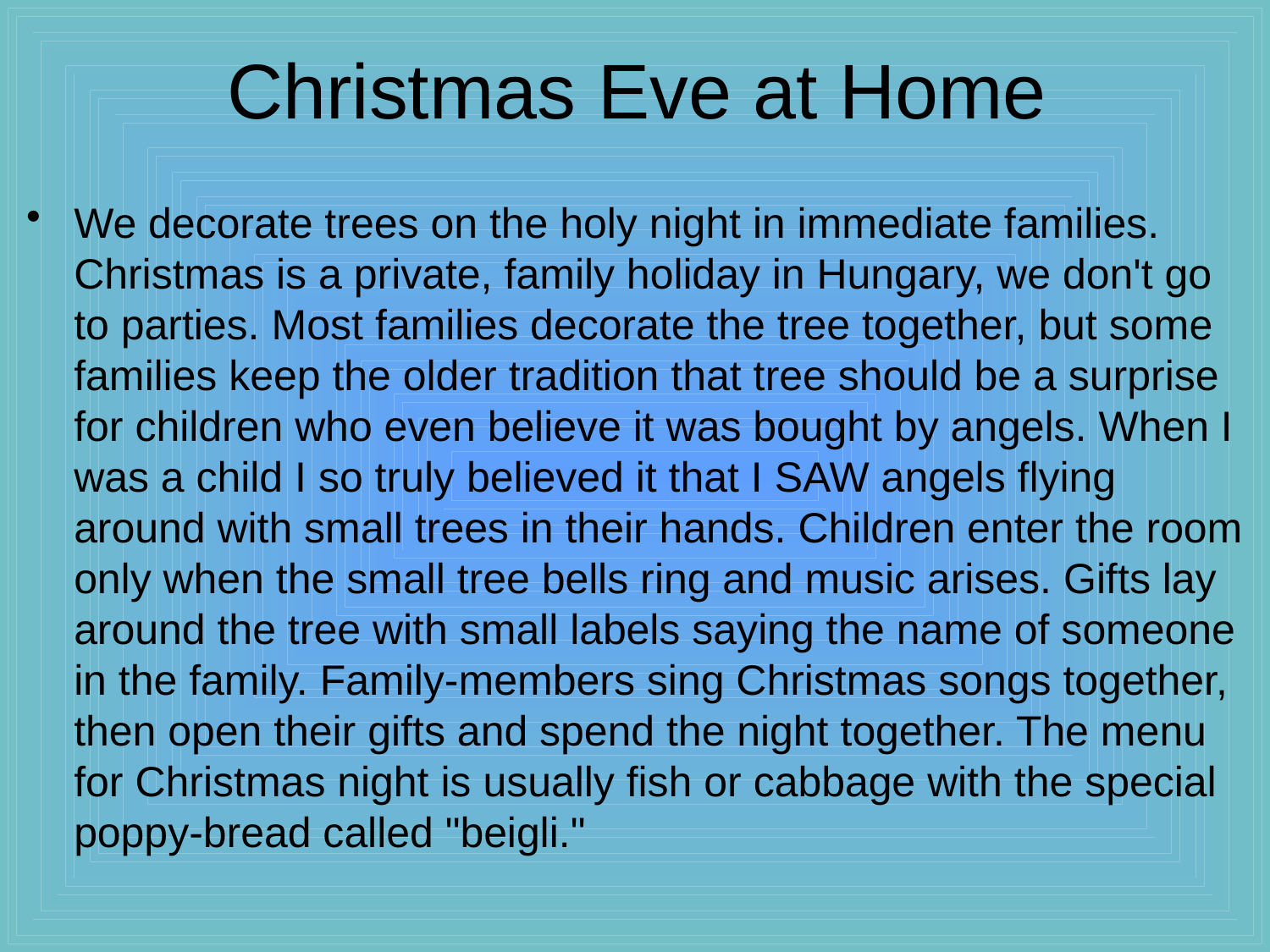

# Christmas Eve at Home
We decorate trees on the holy night in immediate families. Christmas is a private, family holiday in Hungary, we don't go to parties. Most families decorate the tree together, but some families keep the older tradition that tree should be a surprise for children who even believe it was bought by angels. When I was a child I so truly believed it that I SAW angels flying around with small trees in their hands. Children enter the room only when the small tree bells ring and music arises. Gifts lay around the tree with small labels saying the name of someone in the family. Family-members sing Christmas songs together, then open their gifts and spend the night together. The menu for Christmas night is usually fish or cabbage with the special poppy-bread called "beigli."